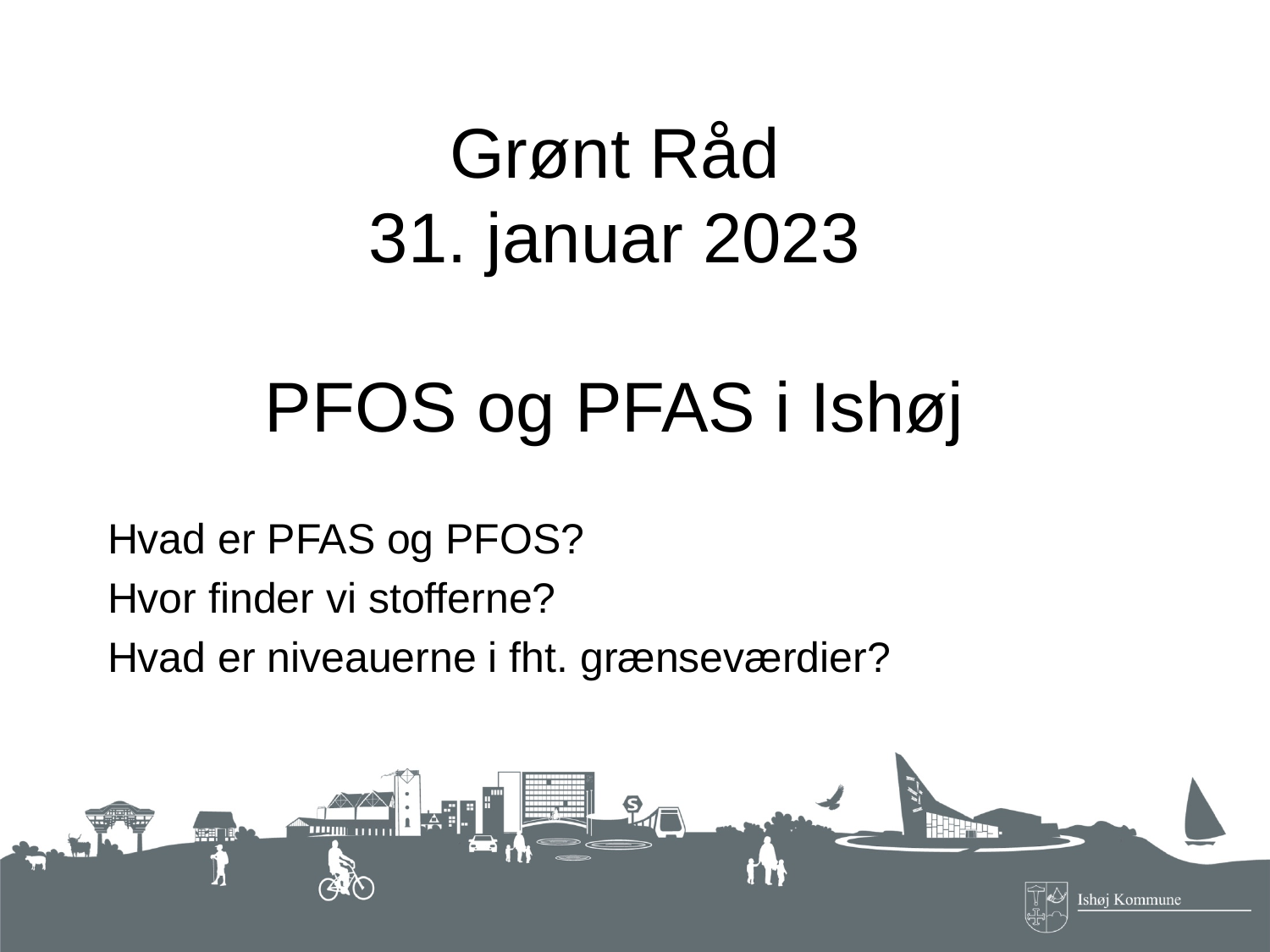

# Grønt Råd 31. januar 2023 PFOS og PFAS i Ishøj

Hvad er PFAS og PFOS?
Hvor finder vi stofferne?
Hvad er niveauerne i fht. grænseværdier?